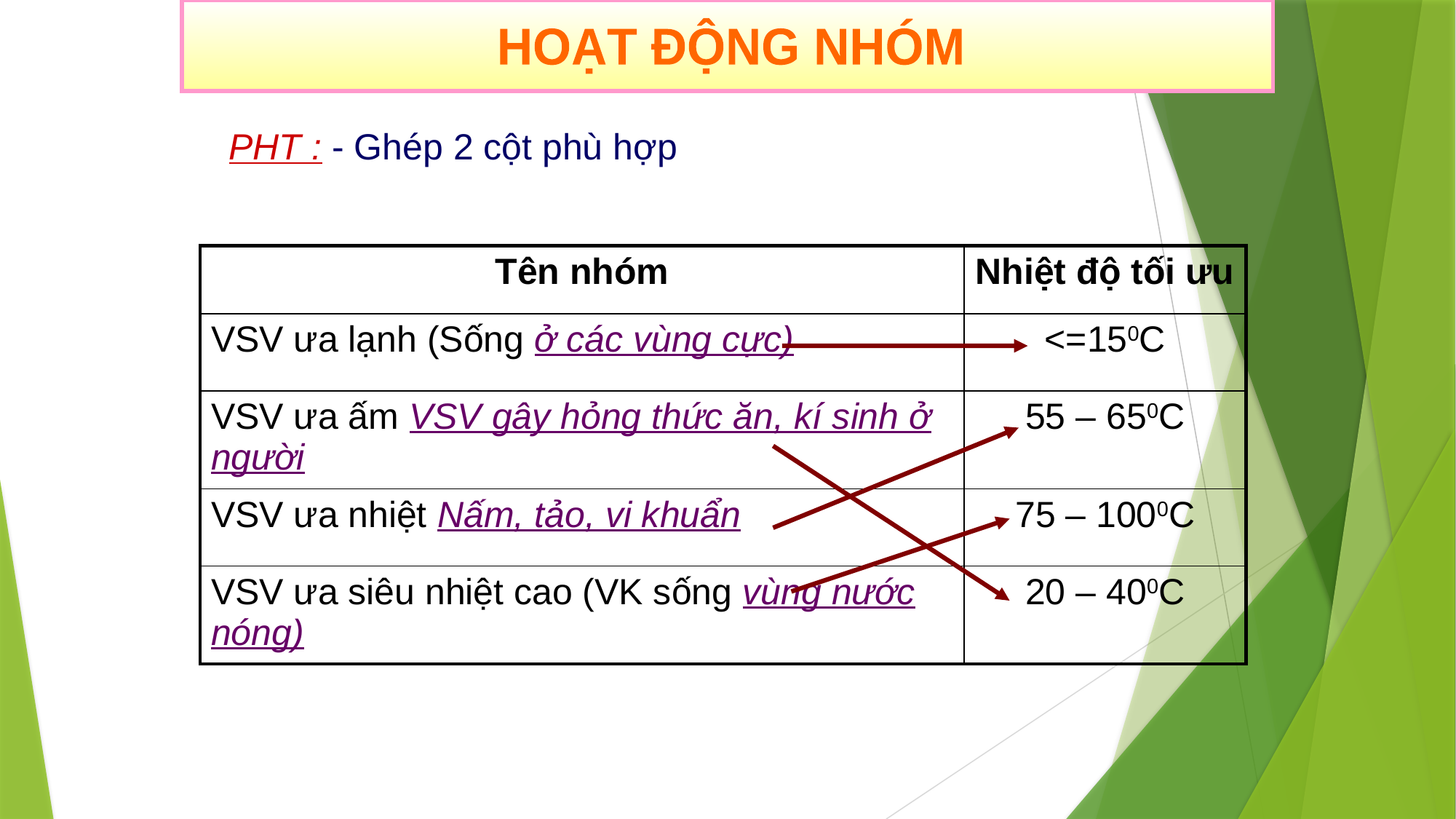

HOẠT ĐỘNG NHÓM
PHT : - Ghép 2 cột phù hợp
| Tên nhóm | Nhiệt độ tối ưu |
| --- | --- |
| VSV ưa lạnh (Sống ở các vùng cực) | <=150C |
| VSV ưa ấm VSV gây hỏng thức ăn, kí sinh ở người | 55 – 650C |
| VSV ưa nhiệt Nấm, tảo, vi khuẩn | 75 – 1000C |
| VSV ưa siêu nhiệt cao (VK sống vùng nước nóng) | 20 – 400C |